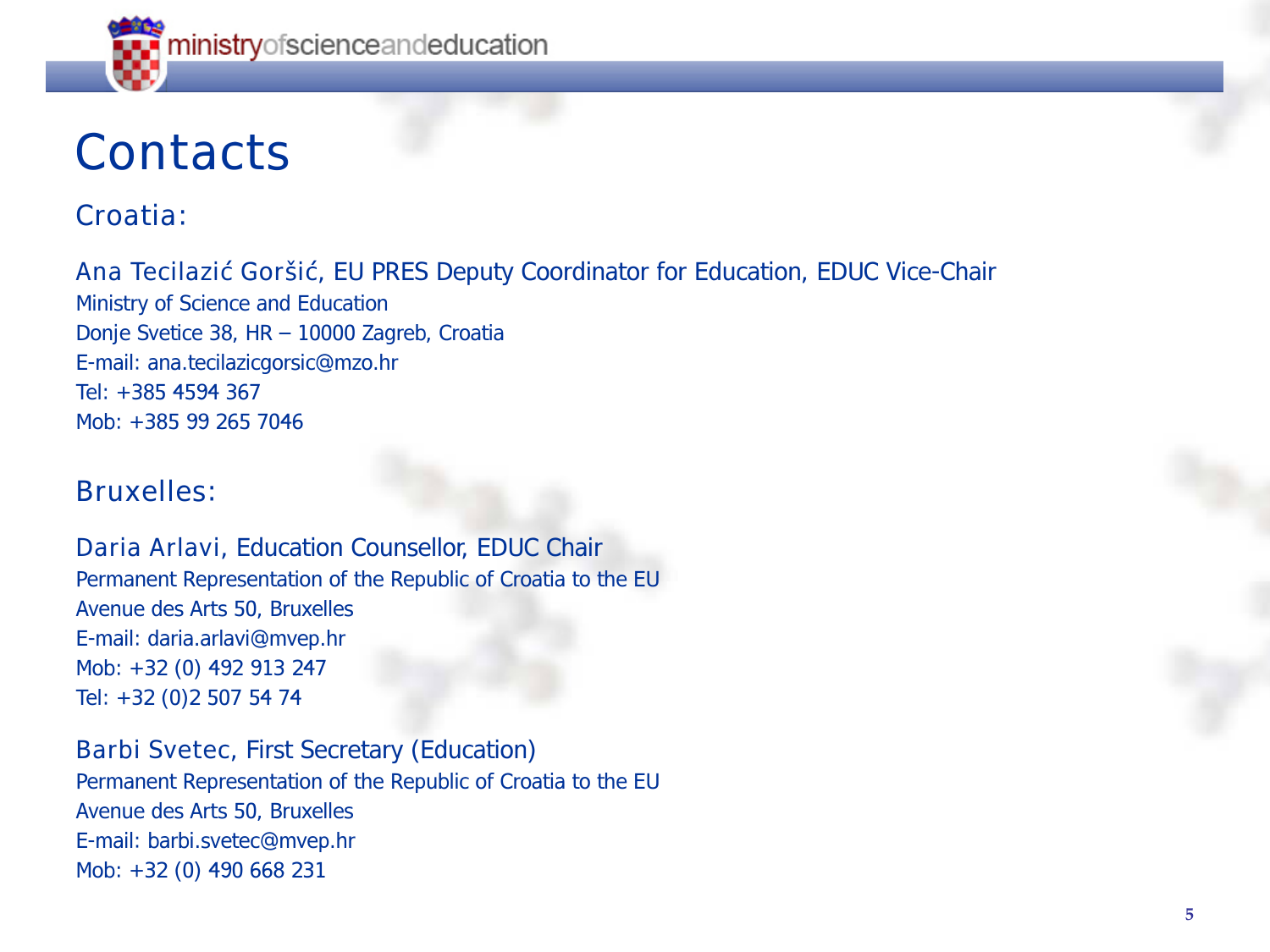

# Contacts
Croatia:

Ana Tecilazić Goršić, EU PRES Deputy Coordinator for Education, EDUC Vice-Chair
Ministry of Science and Education
Donje Svetice 38, HR – 10000 Zagreb, Croatia
E-mail: ana.tecilazicgorsic@mzo.hr
Tel: +385 4594 367
Mob: +385 99 265 7046

Bruxelles:

Daria Arlavi, Education Counsellor, EDUC Chair
Permanent Representation of the Republic of Croatia to the EU
Avenue des Arts 50, Bruxelles
E-mail: daria.arlavi@mvep.hr
Mob: +32 (0) 492 913 247
Tel: +32 (0)2 507 54 74

Barbi Svetec, First Secretary (Education)
Permanent Representation of the Republic of Croatia to the EU
Avenue des Arts 50, Bruxelles
E-mail: barbi.svetec@mvep.hr
Mob: +32 (0) 490 668 231

5